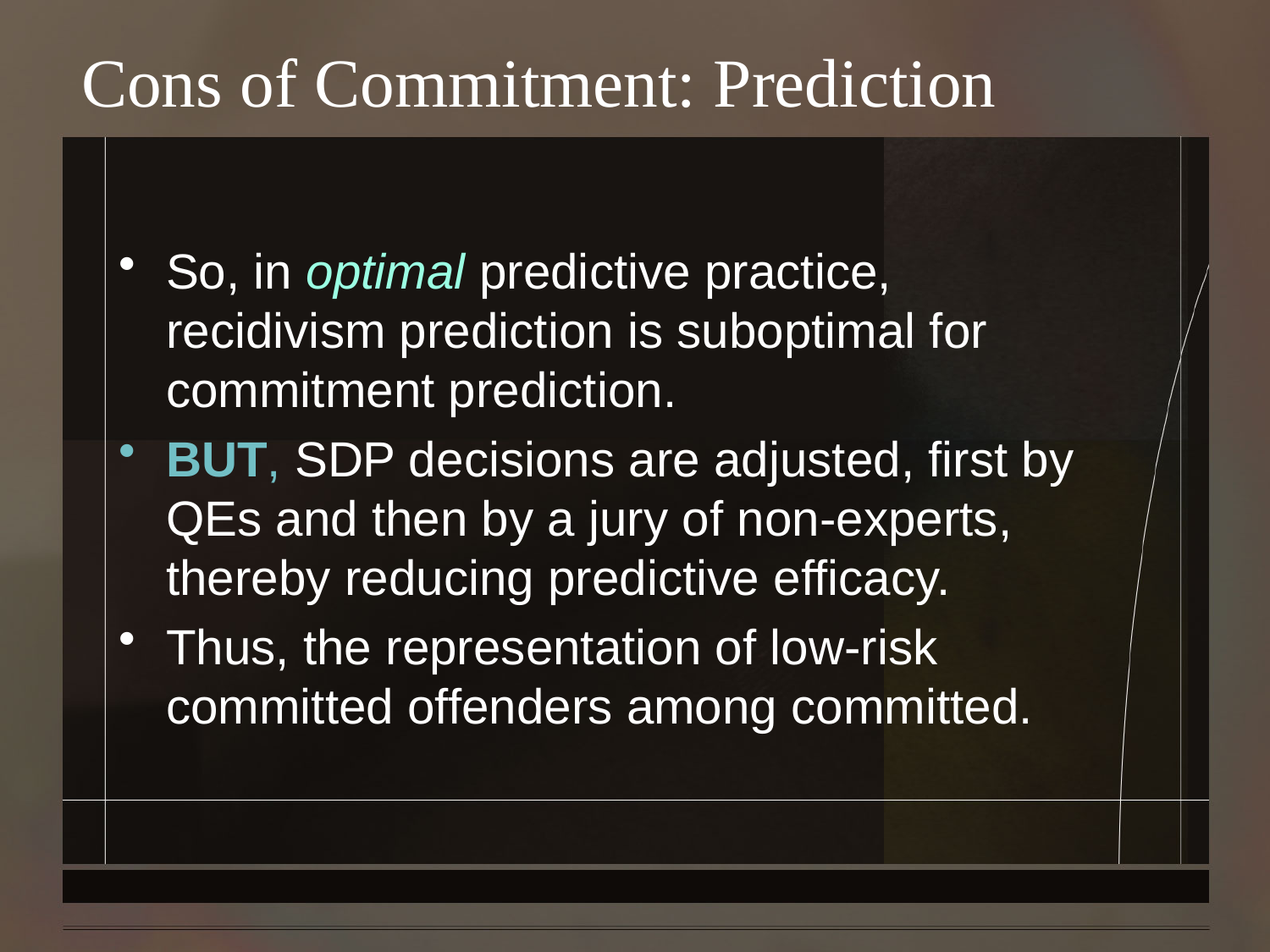

Cons of Commitment: Prediction
#
So, in optimal predictive practice, recidivism prediction is suboptimal for commitment prediction.
BUT, SDP decisions are adjusted, first by QEs and then by a jury of non-experts, thereby reducing predictive efficacy.
Thus, the representation of low-risk committed offenders among committed.